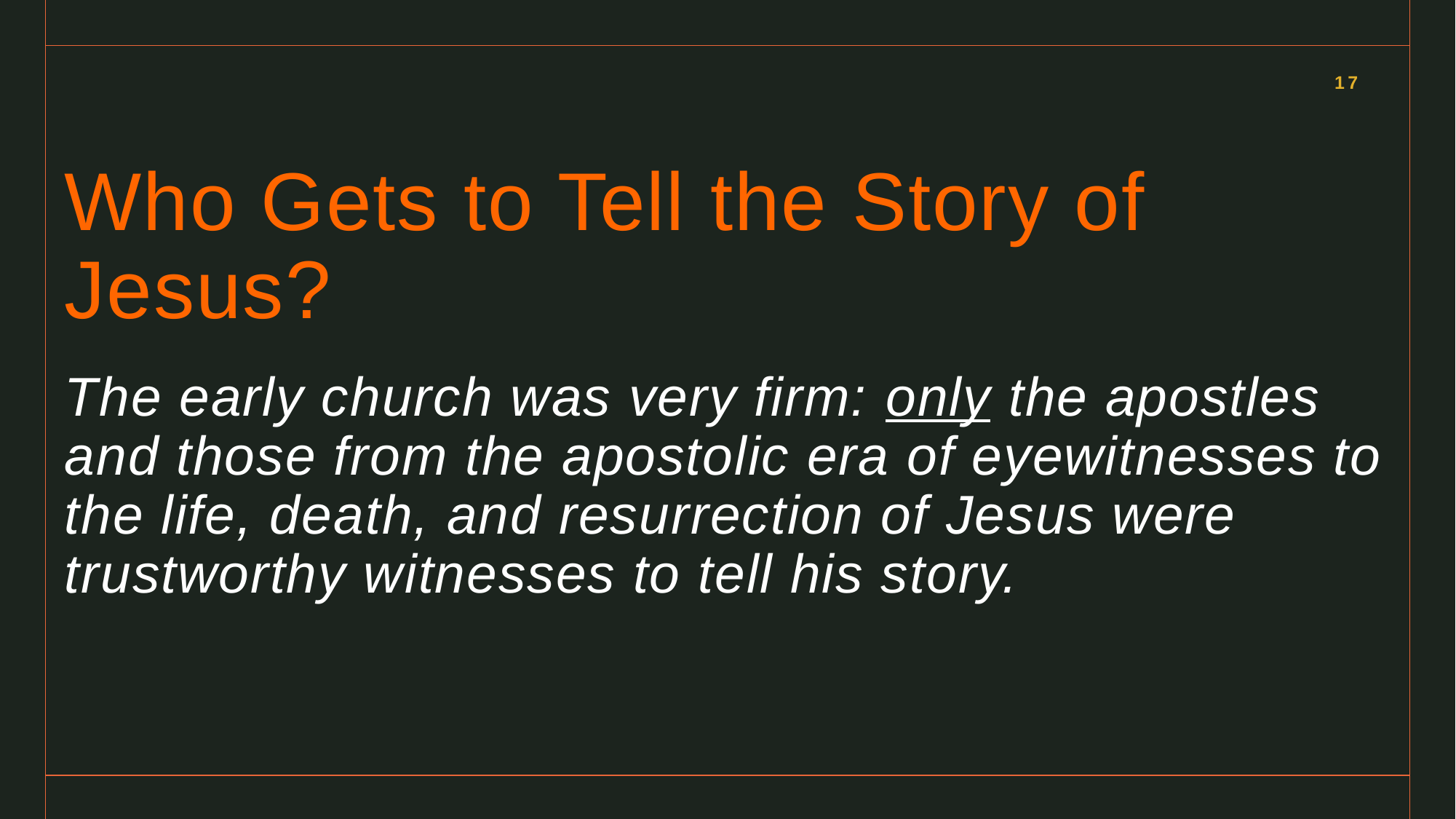

17
# Who Gets to Tell the Story of Jesus? The early church was very firm: only the apostles and those from the apostolic era of eyewitnesses to the life, death, and resurrection of Jesus were trustworthy witnesses to tell his story.